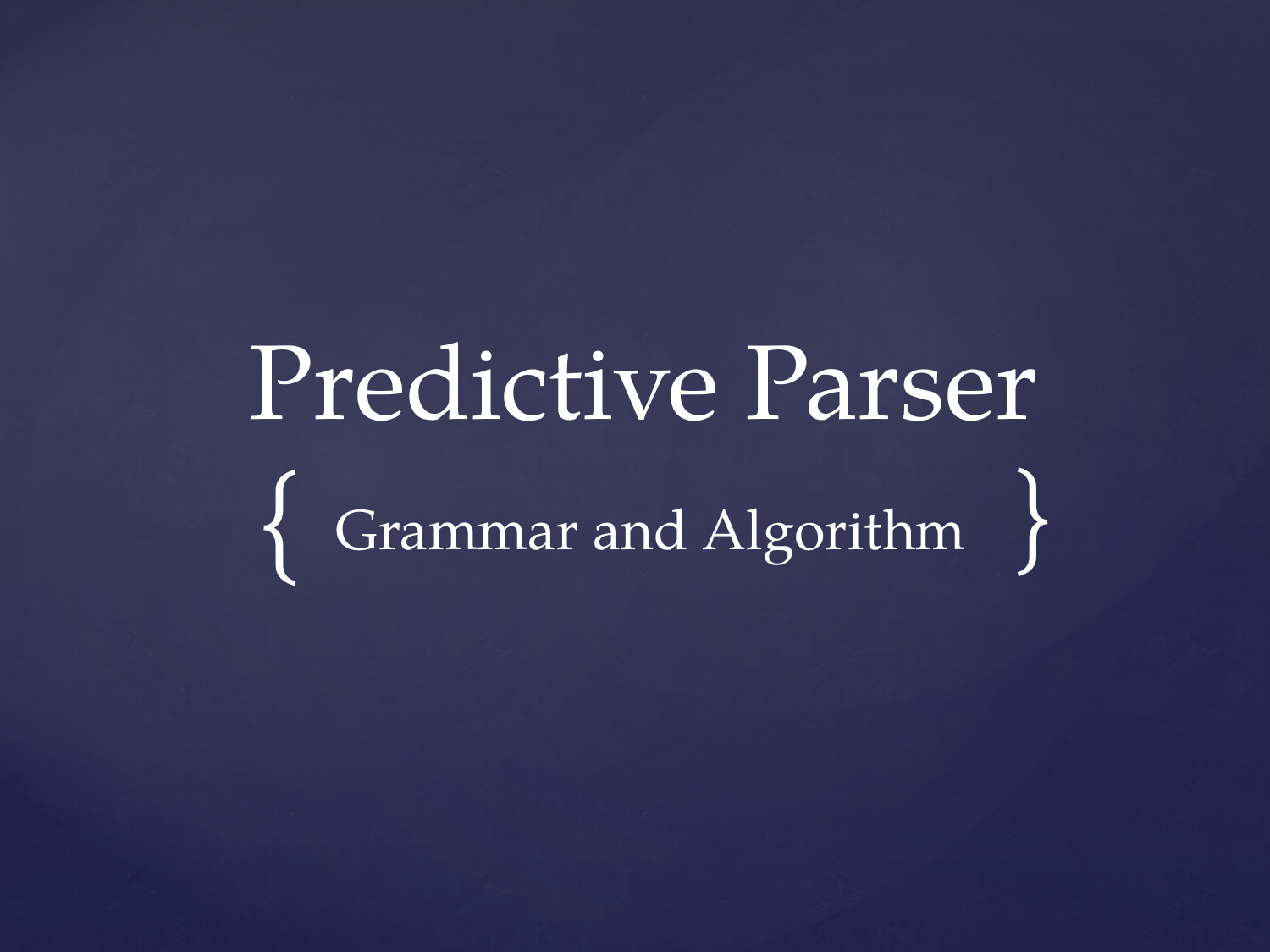

# Predictive Parser
    Grammar and Algorithm   }